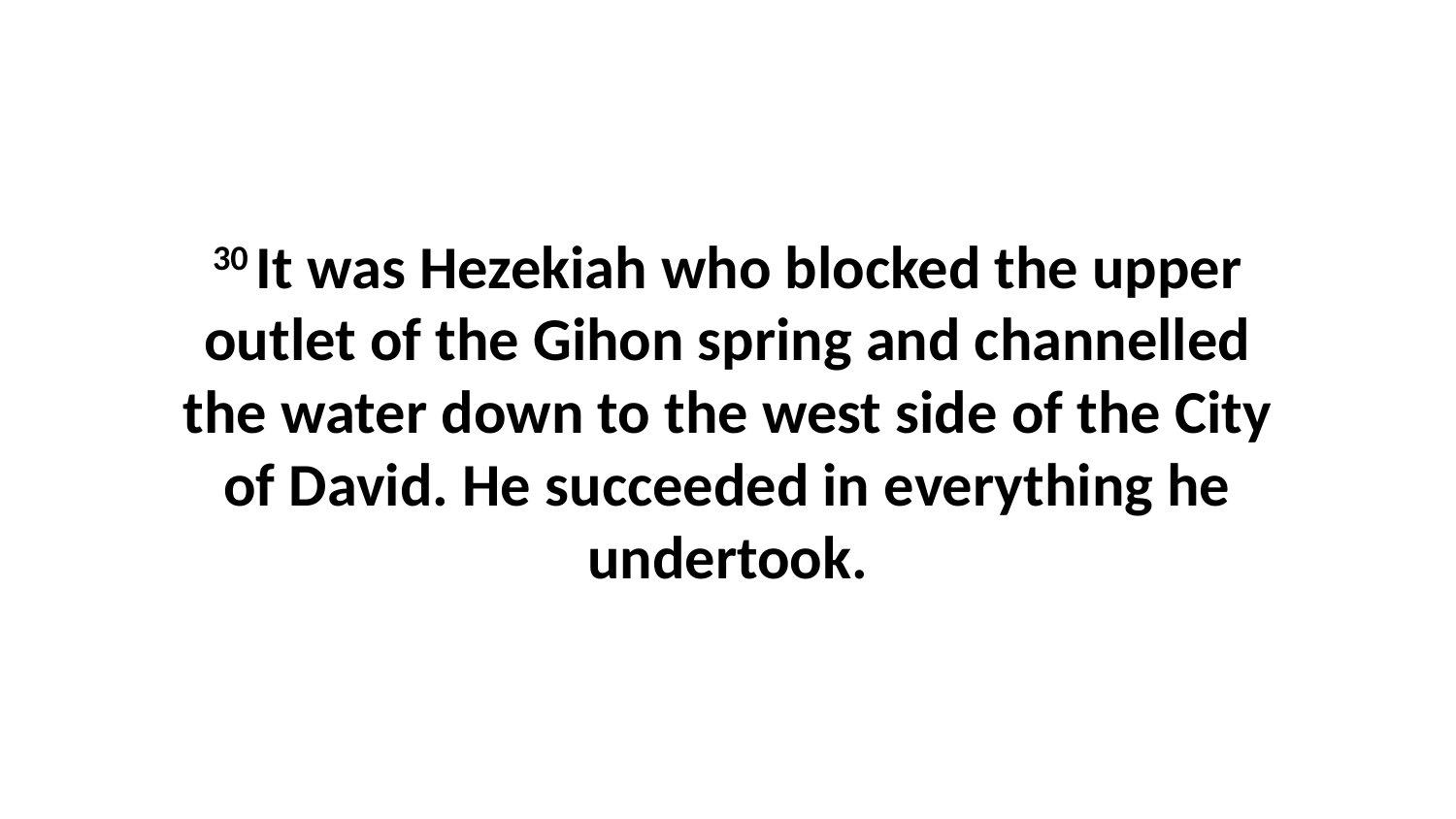

30 It was Hezekiah who blocked the upper outlet of the Gihon spring and channelled the water down to the west side of the City of David. He succeeded in everything he undertook.